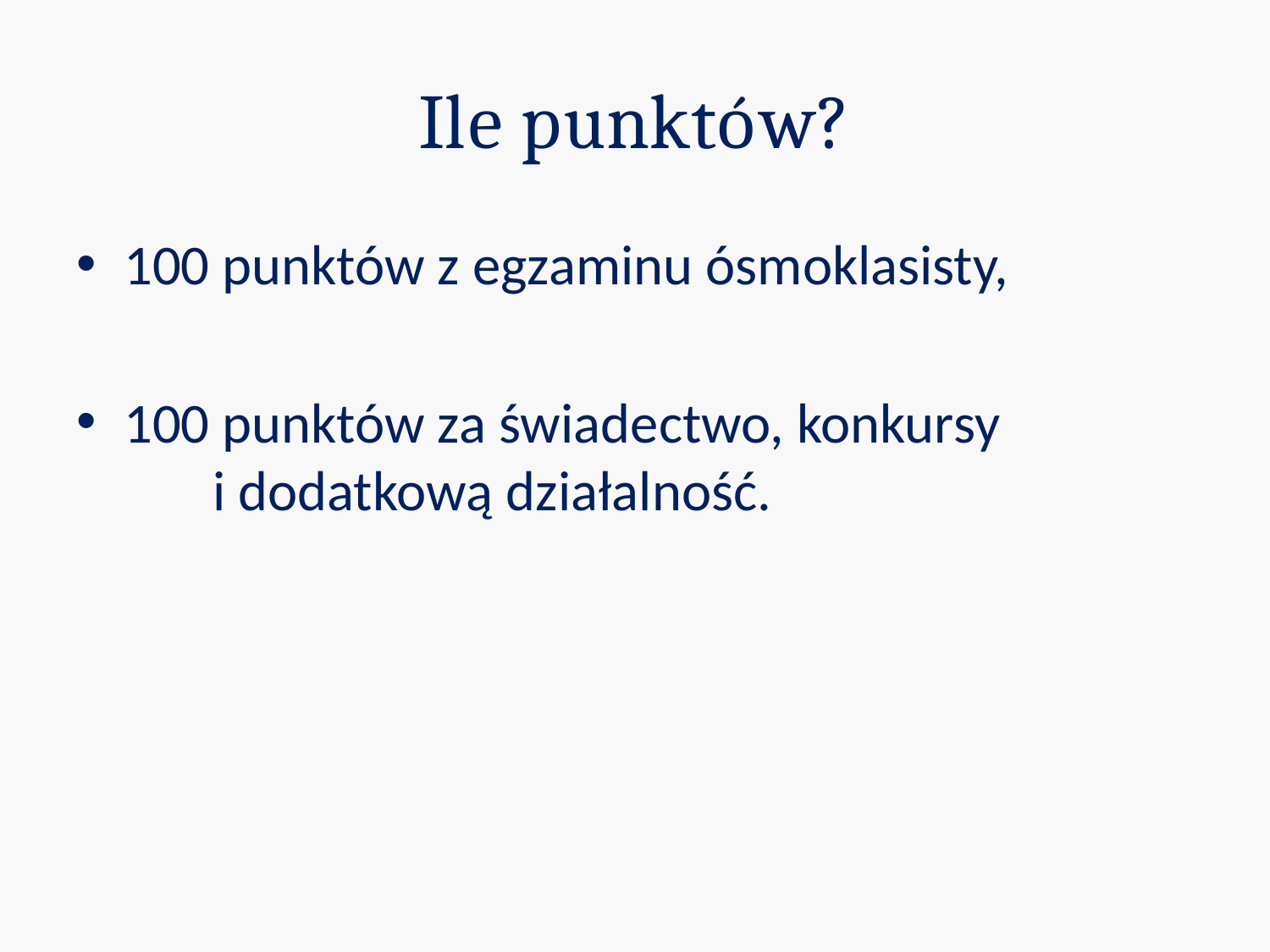

# Ile punktów?
100 punktów z egzaminu ósmoklasisty,

100 punktów za świadectwo, konkursy                       i dodatkową działalność.